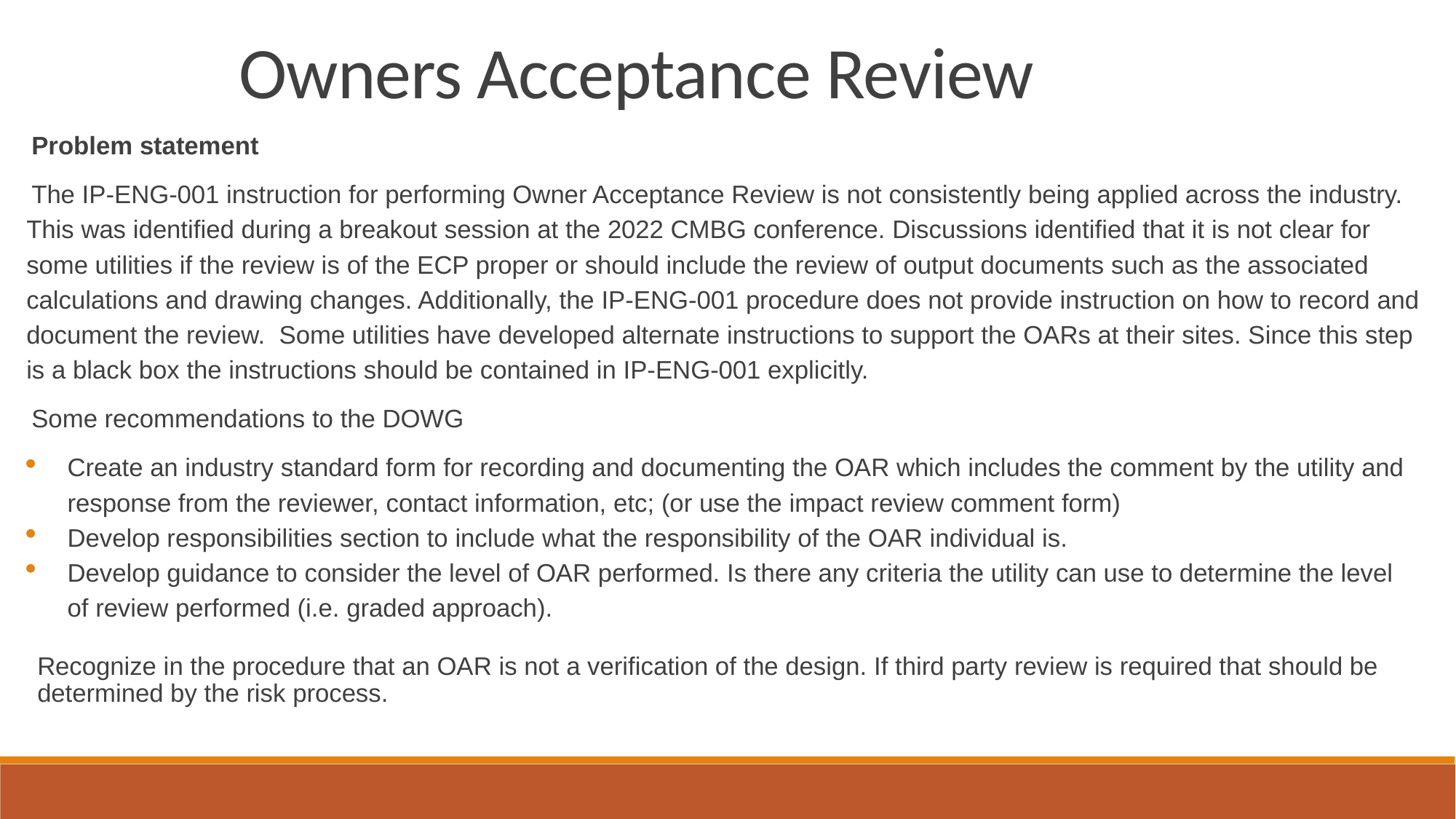

Owners Acceptance Review
Problem statement
The IP-ENG-001 instruction for performing Owner Acceptance Review is not consistently being applied across the industry. This was identified during a breakout session at the 2022 CMBG conference. Discussions identified that it is not clear for some utilities if the review is of the ECP proper or should include the review of output documents such as the associated calculations and drawing changes. Additionally, the IP-ENG-001 procedure does not provide instruction on how to record and document the review.  Some utilities have developed alternate instructions to support the OARs at their sites. Since this step is a black box the instructions should be contained in IP-ENG-001 explicitly.
Some recommendations to the DOWG
Create an industry standard form for recording and documenting the OAR which includes the comment by the utility and response from the reviewer, contact information, etc; (or use the impact review comment form)
Develop responsibilities section to include what the responsibility of the OAR individual is.
Develop guidance to consider the level of OAR performed. Is there any criteria the utility can use to determine the level of review performed (i.e. graded approach).
Recognize in the procedure that an OAR is not a verification of the design. If third party review is required that should be determined by the risk process.